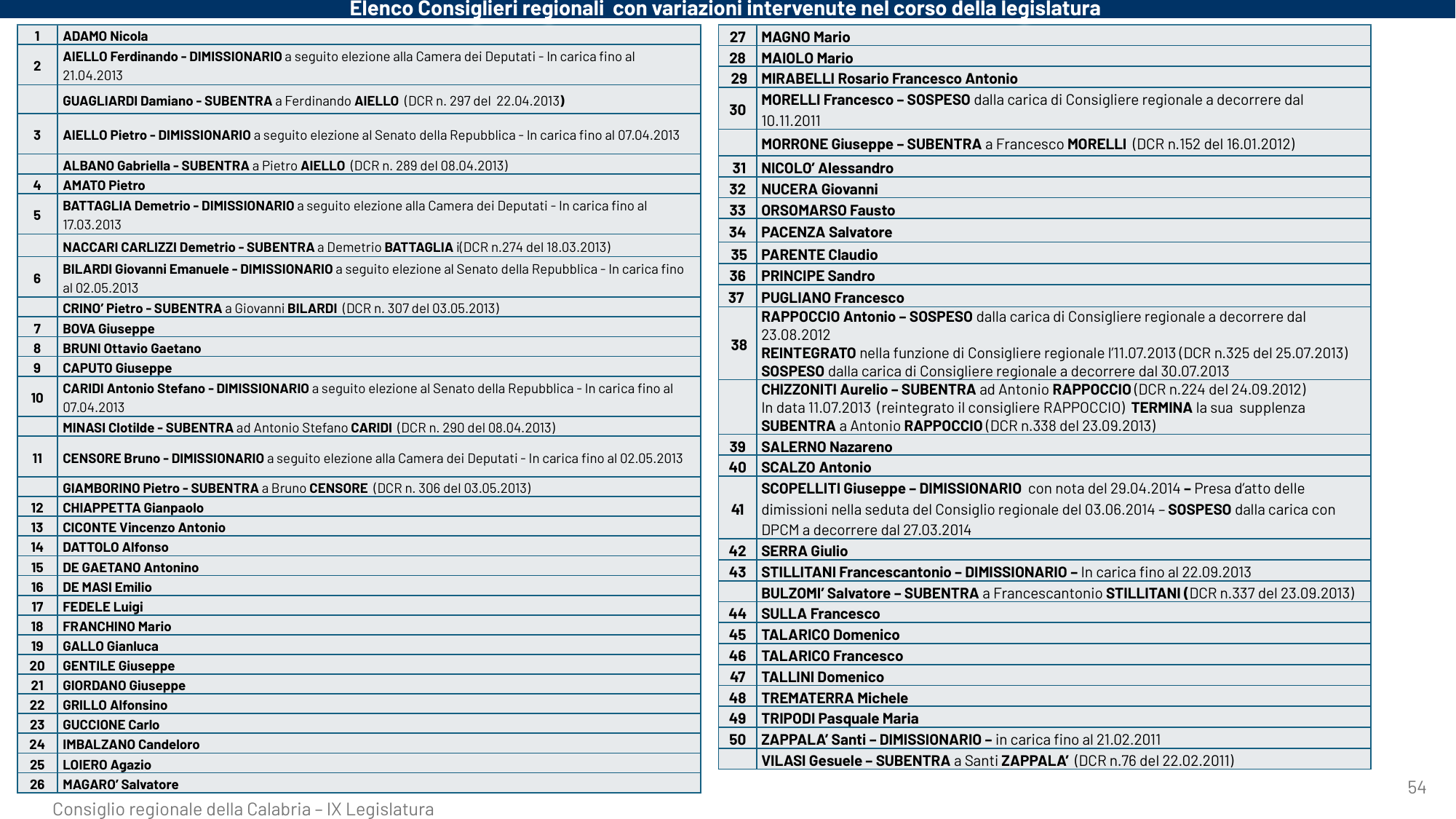

Elenco Consiglieri regionali  con variazioni intervenute nel corso della legislatura
| 1 | ADAMO Nicola |
| --- | --- |
| 2 | AIELLO Ferdinando - DIMISSIONARIO a seguito elezione alla Camera dei Deputati - In carica fino al 21.04.2013 |
|  | GUAGLIARDI Damiano - SUBENTRA a Ferdinando AIELLO (DCR n. 297 del 22.04.2013) |
| 3 | AIELLO Pietro - DIMISSIONARIO a seguito elezione al Senato della Repubblica - In carica fino al 07.04.2013 |
|  | ALBANO Gabriella - SUBENTRA a Pietro AIELLO (DCR n. 289 del 08.04.2013) |
| 4 | AMATO Pietro |
| 5 | BATTAGLIA Demetrio - DIMISSIONARIO a seguito elezione alla Camera dei Deputati - In carica fino al 17.03.2013 |
|  | NACCARI CARLIZZI Demetrio - SUBENTRA a Demetrio BATTAGLIA i(DCR n.274 del 18.03.2013) |
| 6 | BILARDI Giovanni Emanuele - DIMISSIONARIO a seguito elezione al Senato della Repubblica - In carica fino al 02.05.2013 |
|  | CRINO’ Pietro - SUBENTRA a Giovanni BILARDI (DCR n. 307 del 03.05.2013) |
| 7 | BOVA Giuseppe |
| 8 | BRUNI Ottavio Gaetano |
| 9 | CAPUTO Giuseppe |
| 10 | CARIDI Antonio Stefano - DIMISSIONARIO a seguito elezione al Senato della Repubblica - In carica fino al 07.04.2013 |
|  | MINASI Clotilde - SUBENTRA ad Antonio Stefano CARIDI (DCR n. 290 del 08.04.2013) |
| 11 | CENSORE Bruno - DIMISSIONARIO a seguito elezione alla Camera dei Deputati - In carica fino al 02.05.2013 |
|  | GIAMBORINO Pietro - SUBENTRA a Bruno CENSORE (DCR n. 306 del 03.05.2013) |
| 12 | CHIAPPETTA Gianpaolo |
| 13 | CICONTE Vincenzo Antonio |
| 14 | DATTOLO Alfonso |
| 15 | DE GAETANO Antonino |
| 16 | DE MASI Emilio |
| 17 | FEDELE Luigi |
| 18 | FRANCHINO Mario |
| 19 | GALLO Gianluca |
| 20 | GENTILE Giuseppe |
| 21 | GIORDANO Giuseppe |
| 22 | GRILLO Alfonsino |
| 23 | GUCCIONE Carlo |
| 24 | IMBALZANO Candeloro |
| 25 | LOIERO Agazio |
| 26 | MAGARO’ Salvatore |
| 27 | MAGNO Mario |
| --- | --- |
| 28 | MAIOLO Mario |
| 29 | MIRABELLI Rosario Francesco Antonio |
| 30 | MORELLI Francesco – SOSPESO dalla carica di Consigliere regionale a decorrere dal 10.11.2011 |
|  | MORRONE Giuseppe – SUBENTRA a Francesco MORELLI (DCR n.152 del 16.01.2012) |
| 31 | NICOLO’ Alessandro |
| 32 | NUCERA Giovanni |
| 33 | ORSOMARSO Fausto |
| 34 | PACENZA Salvatore |
| 35 | PARENTE Claudio |
| 36 | PRINCIPE Sandro |
| 37 | PUGLIANO Francesco |
| 38 | RAPPOCCIO Antonio – SOSPESO dalla carica di Consigliere regionale a decorrere dal 23.08.2012 REINTEGRATO nella funzione di Consigliere regionale l’11.07.2013 (DCR n.325 del 25.07.2013) SOSPESO dalla carica di Consigliere regionale a decorrere dal 30.07.2013 |
|  | CHIZZONITI Aurelio – SUBENTRA ad Antonio RAPPOCCIO (DCR n.224 del 24.09.2012) In data 11.07.2013 (reintegrato il consigliere RAPPOCCIO) TERMINA la sua supplenza SUBENTRA a Antonio RAPPOCCIO (DCR n.338 del 23.09.2013) |
| 39 | SALERNO Nazareno |
| 40 | SCALZO Antonio |
| 41 | SCOPELLITI Giuseppe – DIMISSIONARIO con nota del 29.04.2014 – Presa d’atto delle dimissioni nella seduta del Consiglio regionale del 03.06.2014 – SOSPESO dalla carica con DPCM a decorrere dal 27.03.2014 |
| 42 | SERRA Giulio |
| 43 | STILLITANI Francescantonio – DIMISSIONARIO – In carica fino al 22.09.2013 |
|  | BULZOMI’ Salvatore – SUBENTRA a Francescantonio STILLITANI (DCR n.337 del 23.09.2013) |
| 44 | SULLA Francesco |
| 45 | TALARICO Domenico |
| 46 | TALARICO Francesco |
| 47 | TALLINI Domenico |
| 48 | TREMATERRA Michele |
| 49 | TRIPODI Pasquale Maria |
| 50 | ZAPPALA’ Santi – DIMISSIONARIO – in carica fino al 21.02.2011 |
|  | VILASI Gesuele – SUBENTRA a Santi ZAPPALA’ (DCR n.76 del 22.02.2011) |
54
Consiglio regionale della Calabria – IX Legislatura